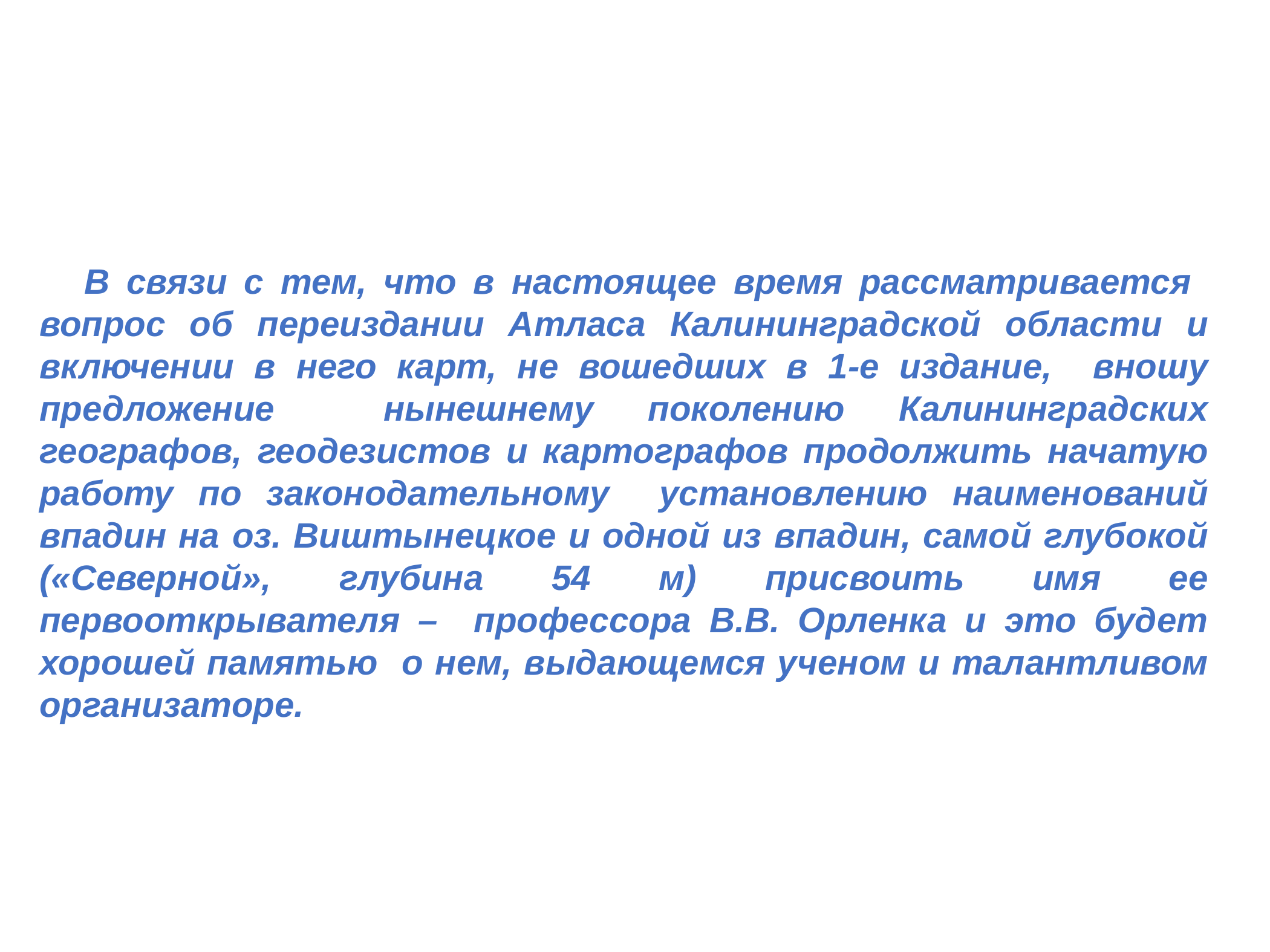

В связи с тем, что в настоящее время рассматривается  вопрос об переиздании Атласа Калининградской области и включении в него карт, не вошедших в 1-е издание,  вношу предложение  нынешнему поколению Калининградских географов, геодезистов и картографов продолжить начатую работу по законодательному  установлению наименований впадин на оз. Виштынецкое и одной из впадин, самой глубокой («Северной», глубина 54 м) присвоить имя ее первооткрывателя –  профессора В.В. Орленка и это будет хорошей памятью  о нем, выдающемся ученом и талантливом организаторе.